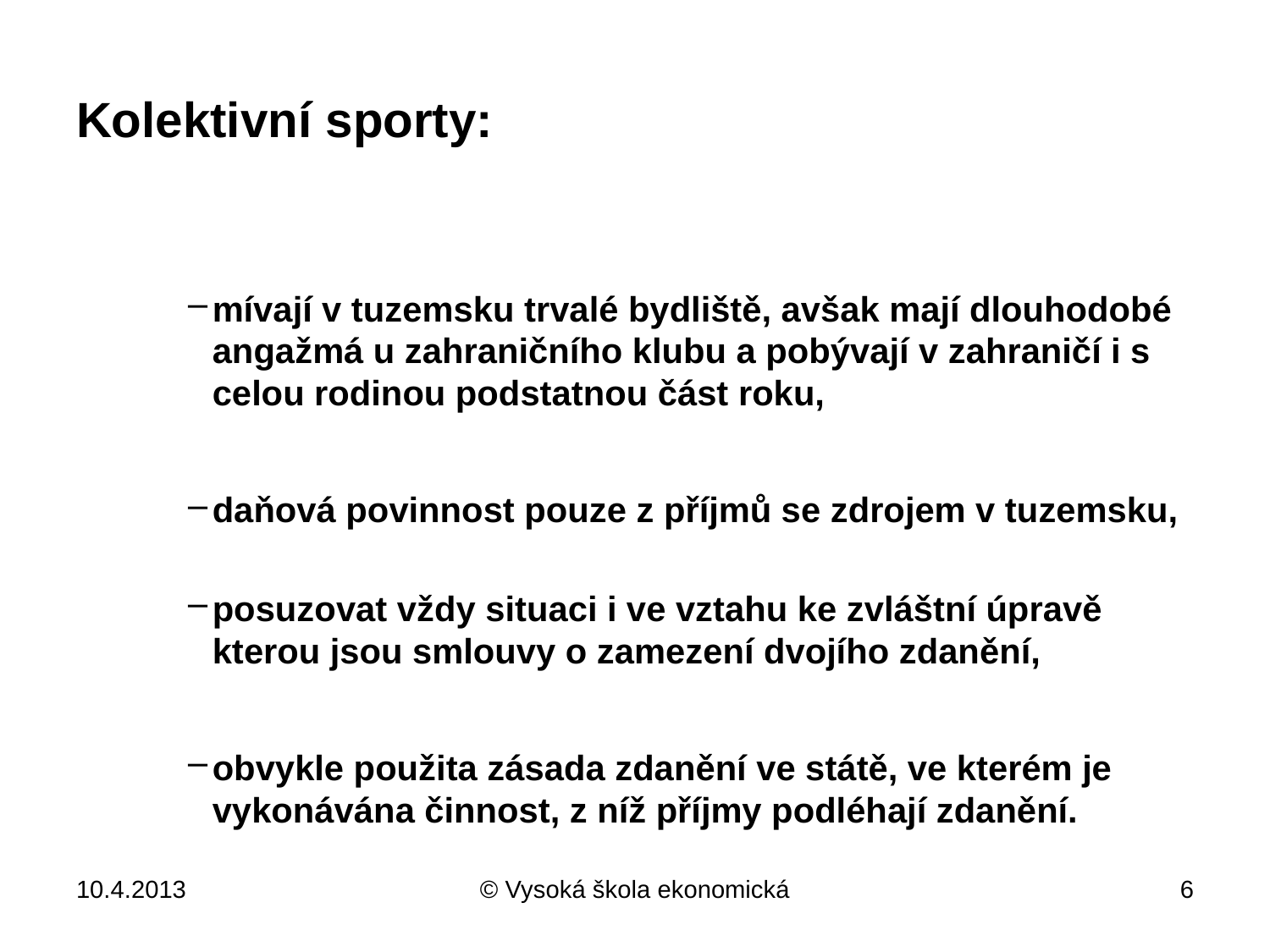

# Kolektivní sporty:

mívají v tuzemsku trvalé bydliště, avšak mají dlouhodobé   angažmá u zahraničního klubu a pobývají v zahraničí i s celou rodinou podstatnou část roku,

daňová povinnost pouze z příjmů se zdrojem v tuzemsku,

posuzovat vždy situaci i ve vztahu ke zvláštní úpravě kterou jsou smlouvy o zamezení dvojího zdanění,

obvykle použita zásada zdanění ve státě, ve kterém je vykonávána činnost, z níž příjmy podléhají zdanění.

10.4.2013
© Vysoká škola ekonomická
6